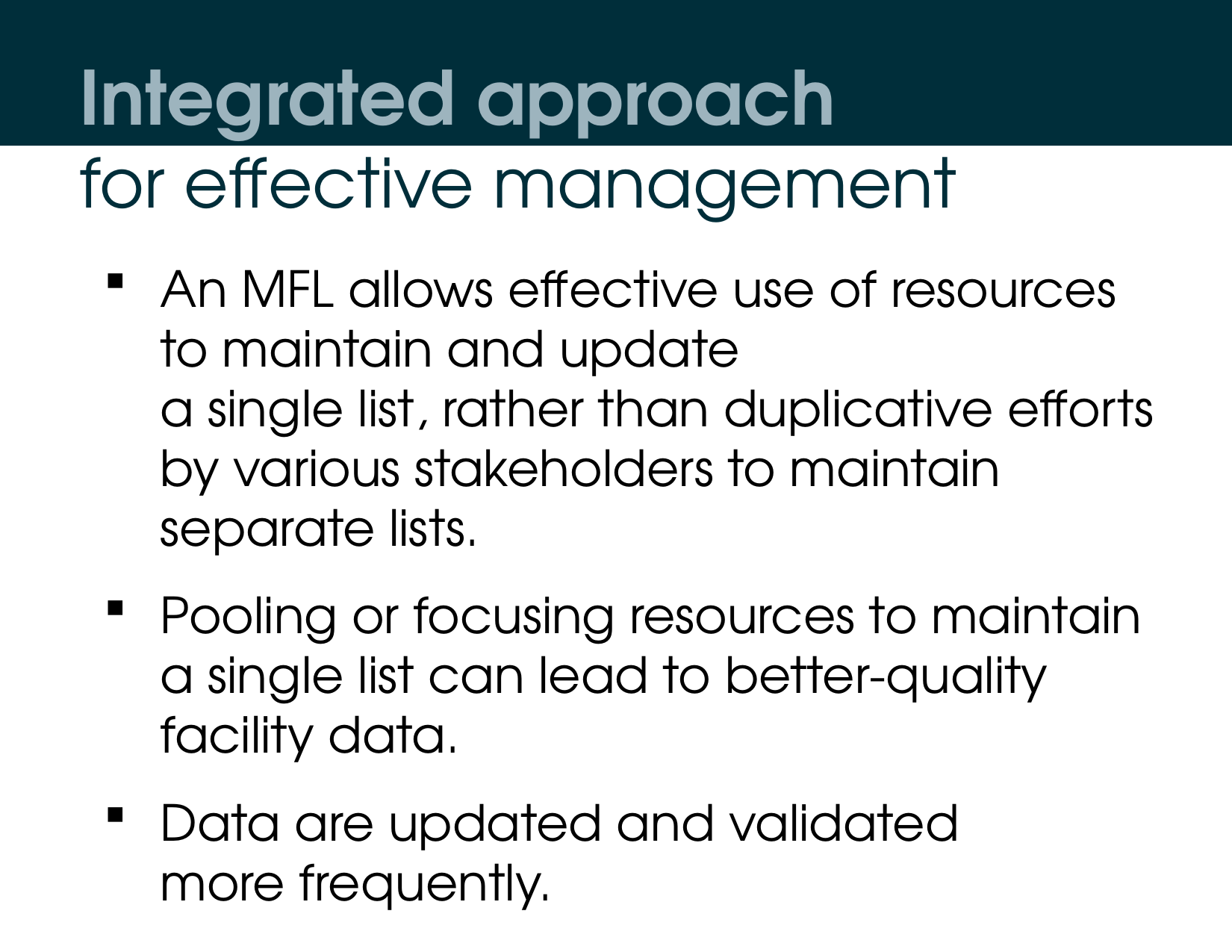

# Integrated approach
for effective management
An MFL allows effective use of resources to maintain and update
a single list, rather than duplicative efforts by various stakeholders to maintain separate lists.
Pooling or focusing resources to maintain a single list can lead to better-quality facility data.
Data are updated and validated
more frequently.